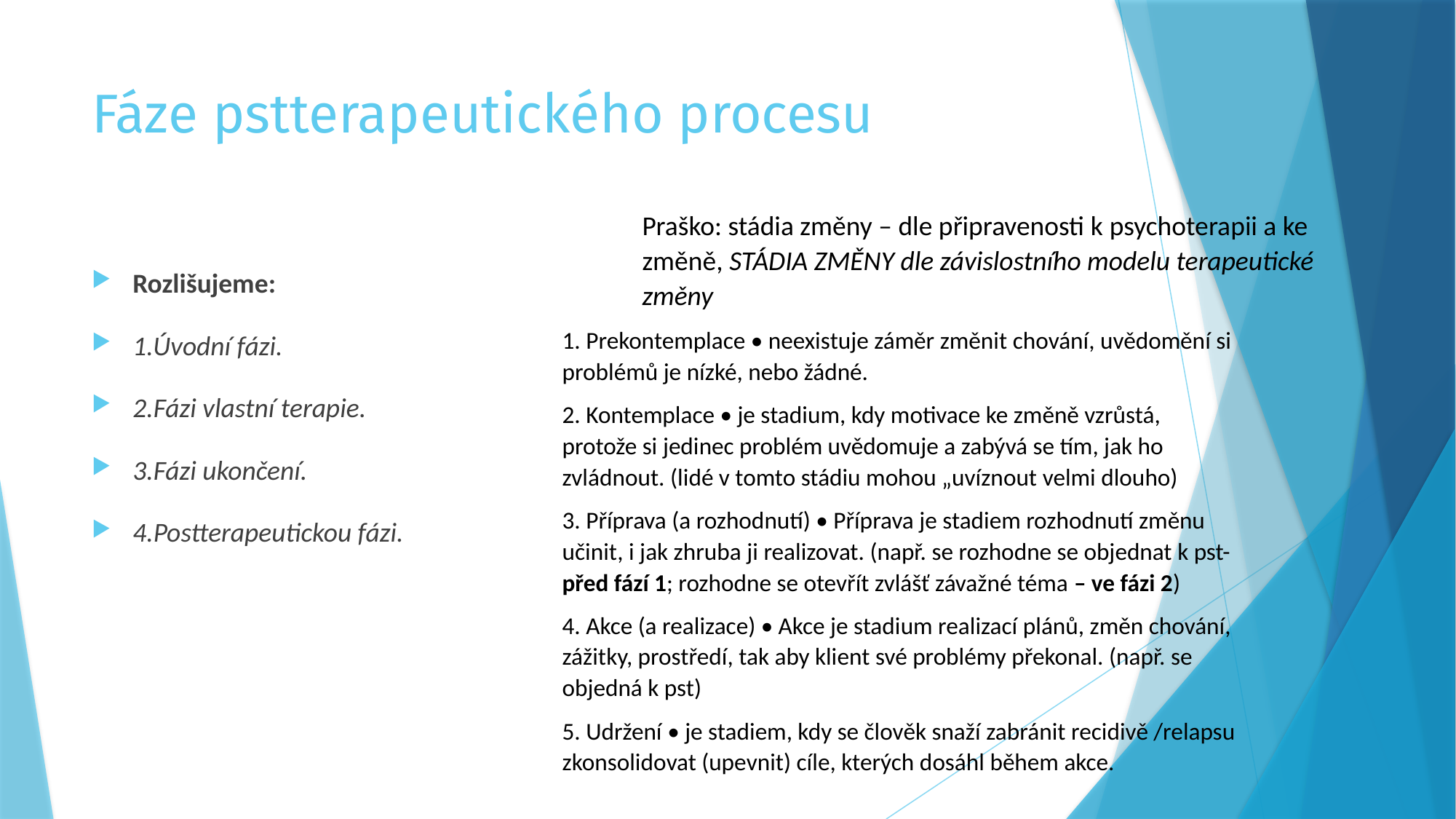

# Fáze pstterapeutického procesu
Praško: stádia změny – dle připravenosti k psychoterapii a ke změně, STÁDIA ZMĚNY dle závislostního modelu terapeutické změny
Rozlišujeme:
1.Úvodní fázi.
2.Fázi vlastní terapie.
3.Fázi ukončení.
4.Postterapeutickou fázi.

1. Prekontemplace • neexistuje záměr změnit chování, uvědomění si problémů je nízké, nebo žádné.
2. Kontemplace • je stadium, kdy motivace ke změně vzrůstá, protože si jedinec problém uvědomuje a zabývá se tím, jak ho zvládnout. (lidé v tomto stádiu mohou „uvíznout velmi dlouho)
3. Příprava (a rozhodnutí) • Příprava je stadiem rozhodnutí změnu učinit, i jak zhruba ji realizovat. (např. se rozhodne se objednat k pst- před fází 1; rozhodne se otevřít zvlášť závažné téma – ve fázi 2)
4. Akce (a realizace) • Akce je stadium realizací plánů, změn chování, zážitky, prostředí, tak aby klient své problémy překonal. (např. se objedná k pst)
5. Udržení • je stadiem, kdy se člověk snaží zabránit recidivě /relapsu zkonsolidovat (upevnit) cíle, kterých dosáhl během akce.